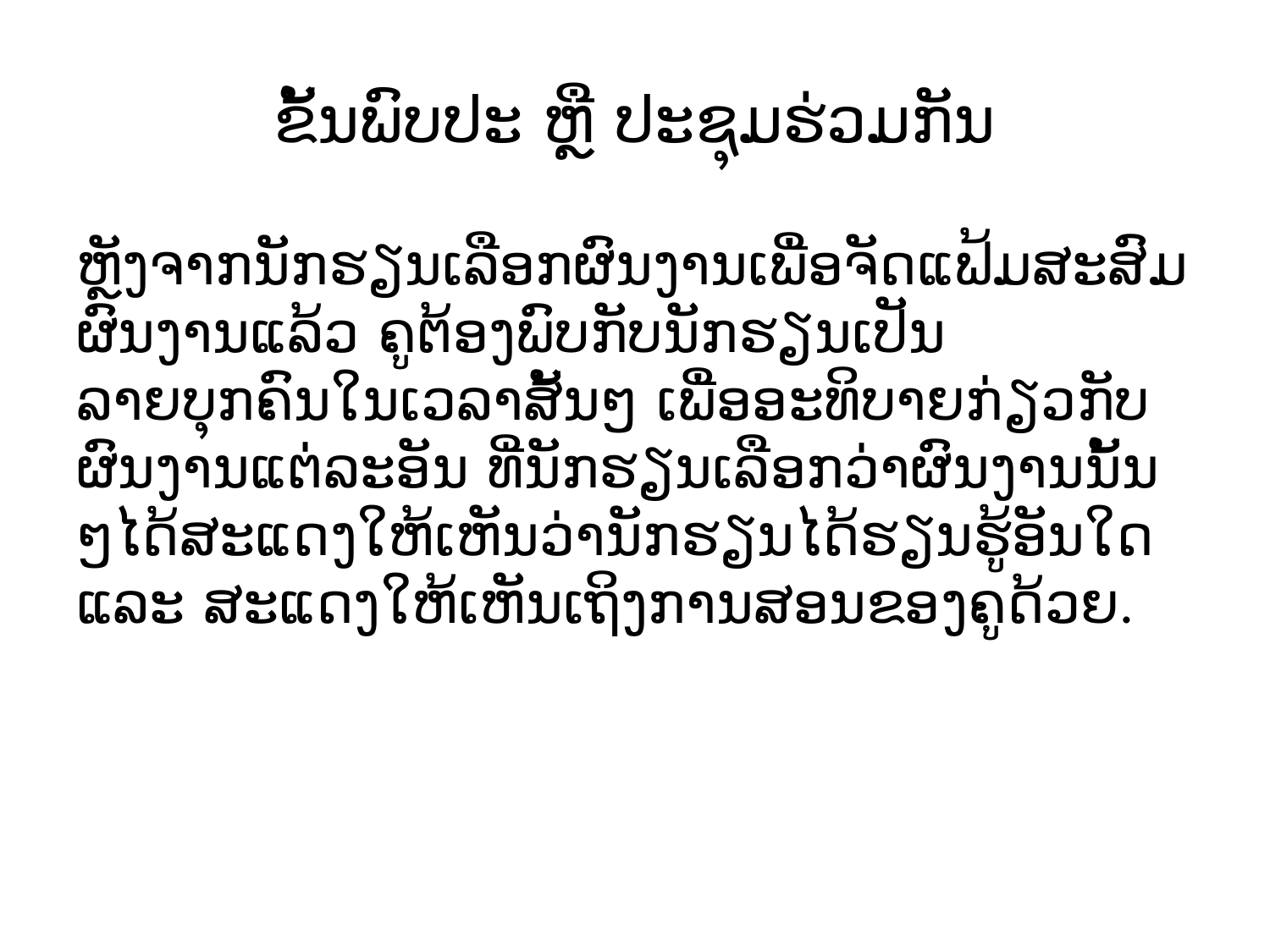

# ຂັ້ນພົບປະ ຫຼື ປະຊຸມຮ່ວມກັນ
ຫຼັງຈາກນັກຮຽນເລືອກຜົນງານເພື່ອຈັດແຟ້ມສະສົມຜົນງານແລ້ວ ຄູຕ້ອງພົບກັບນັກຮຽນເປັນລາຍບຸກຄົນໃນເວລາສັ້ນໆ ເພື່ອອະທິບາຍກ່ຽວກັບຜົນງານແຕ່ລະອັນ ທີ່ນັກຮຽນເລືອກວ່າຜົນງານນັ້ນໆໄດ້ສະແດງໃຫ້ເຫັນວ່ານັກຮຽນໄດ້ຮຽນຮູ້ອັນໃດ ແລະ ສະແດງໃຫ້ເຫັນເຖິງການສອນຂອງຄູດ້ວຍ.